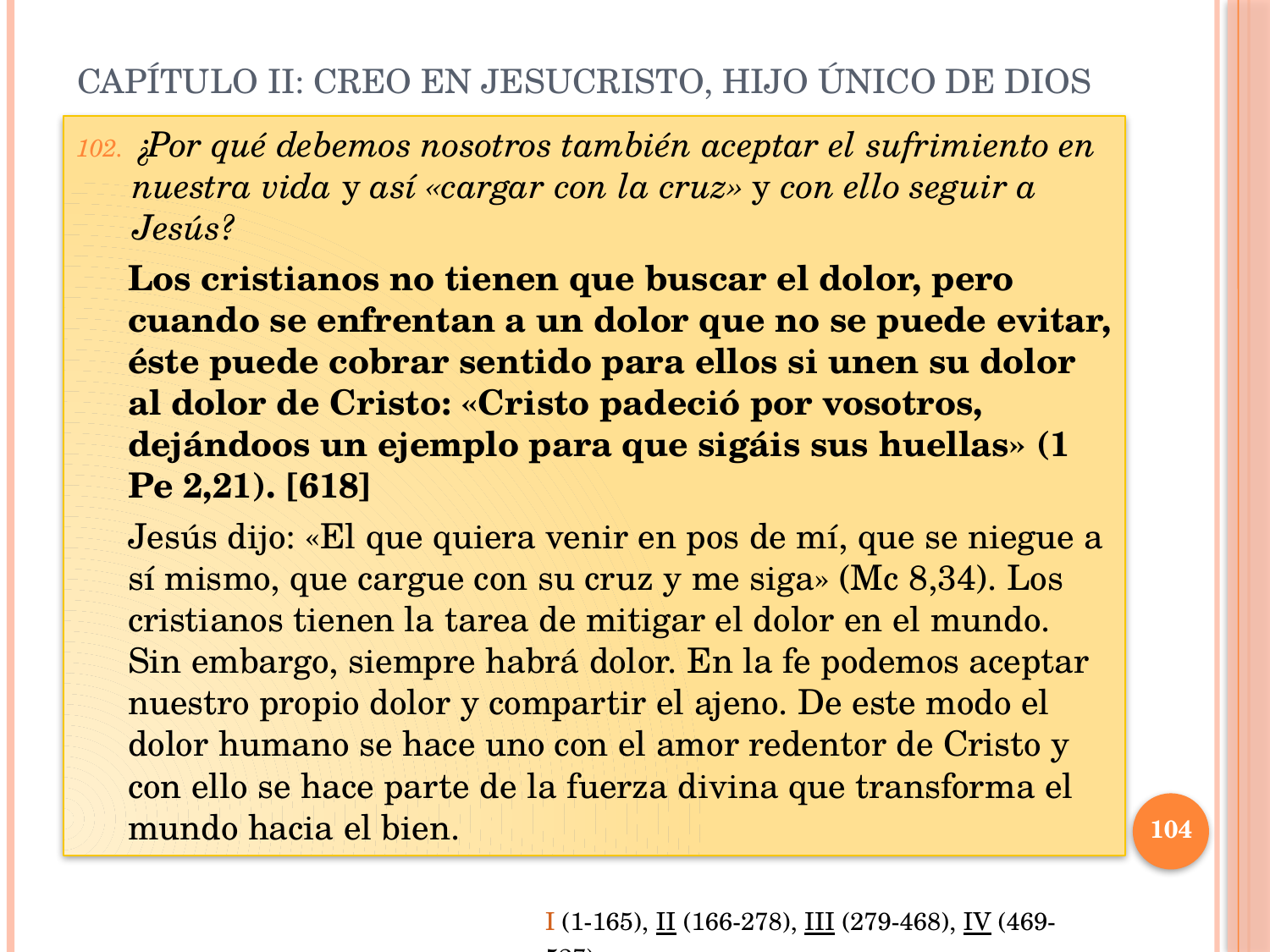

# Capítulo II: Creo en Jesucristo, Hijo único de Dios
¿Por qué debemos nosotros también aceptar el sufrimiento en nuestra vida y así «cargar con la cruz» y con ello seguir a Jesús?
Los cristianos no tienen que buscar el dolor, pero cuando se enfrentan a un dolor que no se puede evitar, éste puede cobrar sentido para ellos si unen su dolor al dolor de Cristo: «Cristo padeció por vosotros, dejándoos un ejemplo para que sigáis sus huellas» (1 Pe 2,21). [618]
Jesús dijo: «El que quiera venir en pos de mí, que se niegue a sí mismo, que cargue con su cruz y me siga» (Mc 8,34). Los cristianos tienen la tarea de mitigar el dolor en el mundo. Sin embargo, siempre habrá dolor. En la fe podemos aceptar nuestro propio dolor y compartir el ajeno. De este modo el dolor humano se hace uno con el amor redentor de Cristo y con ello se hace parte de la fuerza divina que transforma el mundo hacia el bien.
104
I (1-165), II (166-278), III (279-468), IV (469-527)